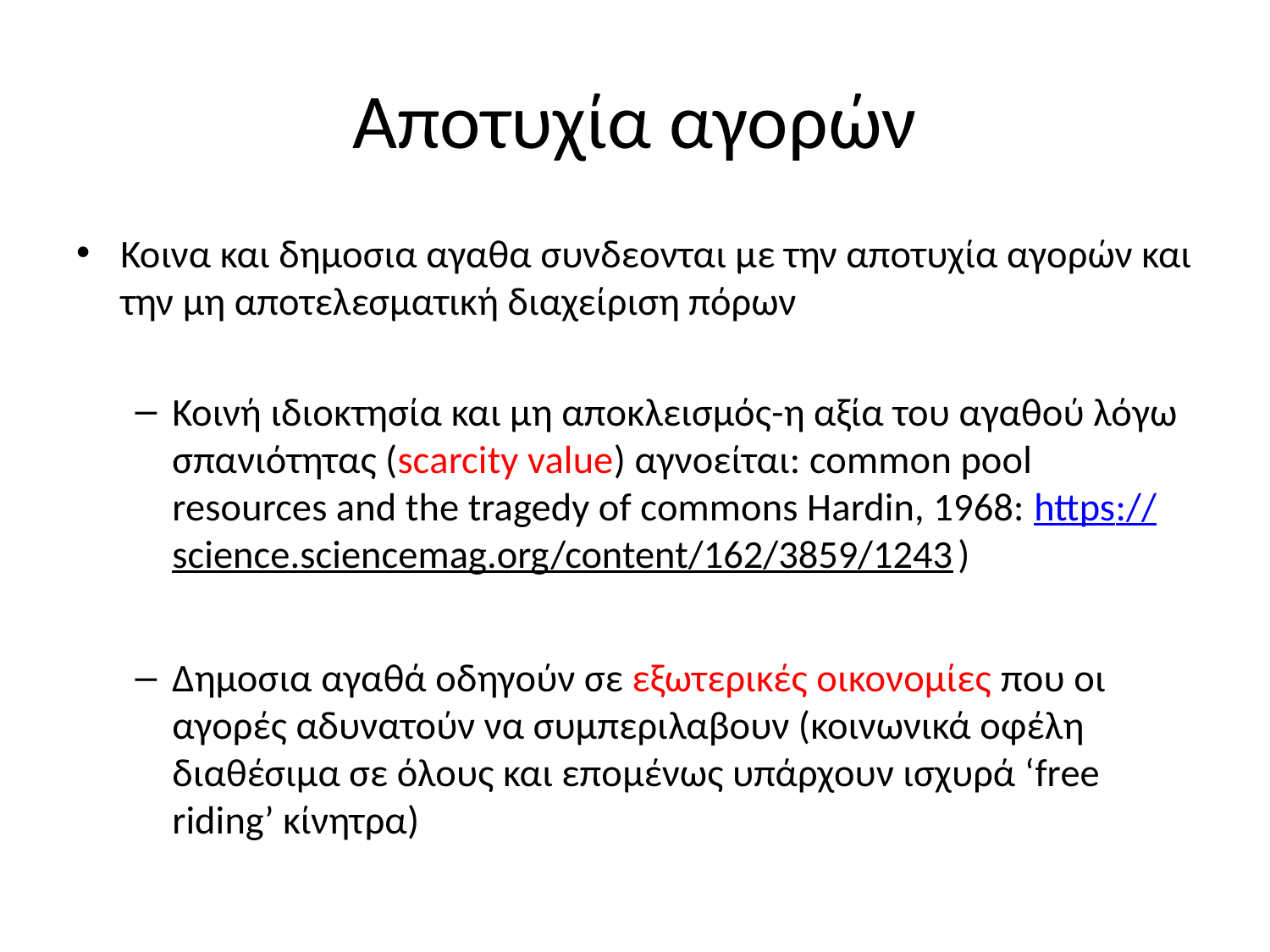

# Αποτυχία αγορών
Κοινα και δημοσια αγαθα συνδεονται με την αποτυχία αγορών και την μη αποτελεσματική διαχείριση πόρων

Κοινή ιδιοκτησία και μη αποκλεισμός-η αξία του αγαθού λόγω σπανιότητας (scarcity value) αγνοείται: common pool resources and the tragedy of commons Hardin, 1968: https://science.sciencemag.org/content/162/3859/1243)

Δημοσια αγαθά οδηγούν σε εξωτερικές οικονομίες που οι αγορές αδυνατούν να συμπεριλαβουν (κοινωνικά οφέλη διαθέσιμα σε όλους και επομένως υπάρχουν ισχυρά ‘free riding’ κίνητρα)